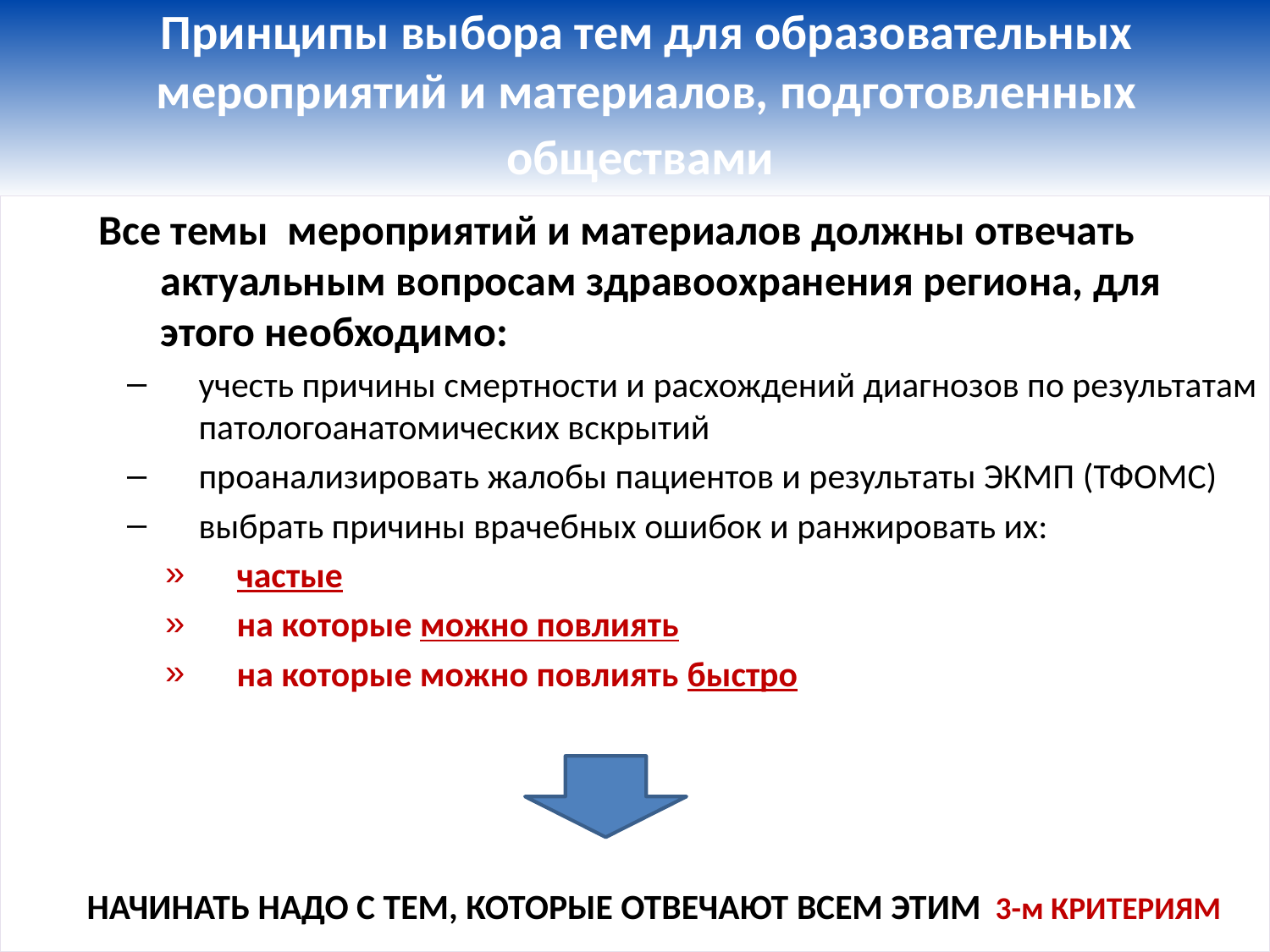

# Принципы выбора тем для образовательных мероприятий и материалов, подготовленных обществами
 Все темы  мероприятий и материалов должны отвечать актуальным вопросам здравоохранения региона, для этого необходимо:
учесть причины смертности и расхождений диагнозов по результатам патологоанатомических вскрытий
проанализировать жалобы пациентов и результаты ЭКМП (ТФОМС)
выбрать причины врачебных ошибок и ранжировать их:
частые
на которые можно повлиять
на которые можно повлиять быстро

НАЧИНАТЬ НАДО С ТЕМ, КОТОРЫЕ ОТВЕЧАЮТ ВСЕМ ЭТИМ  3-м КРИТЕРИЯМ